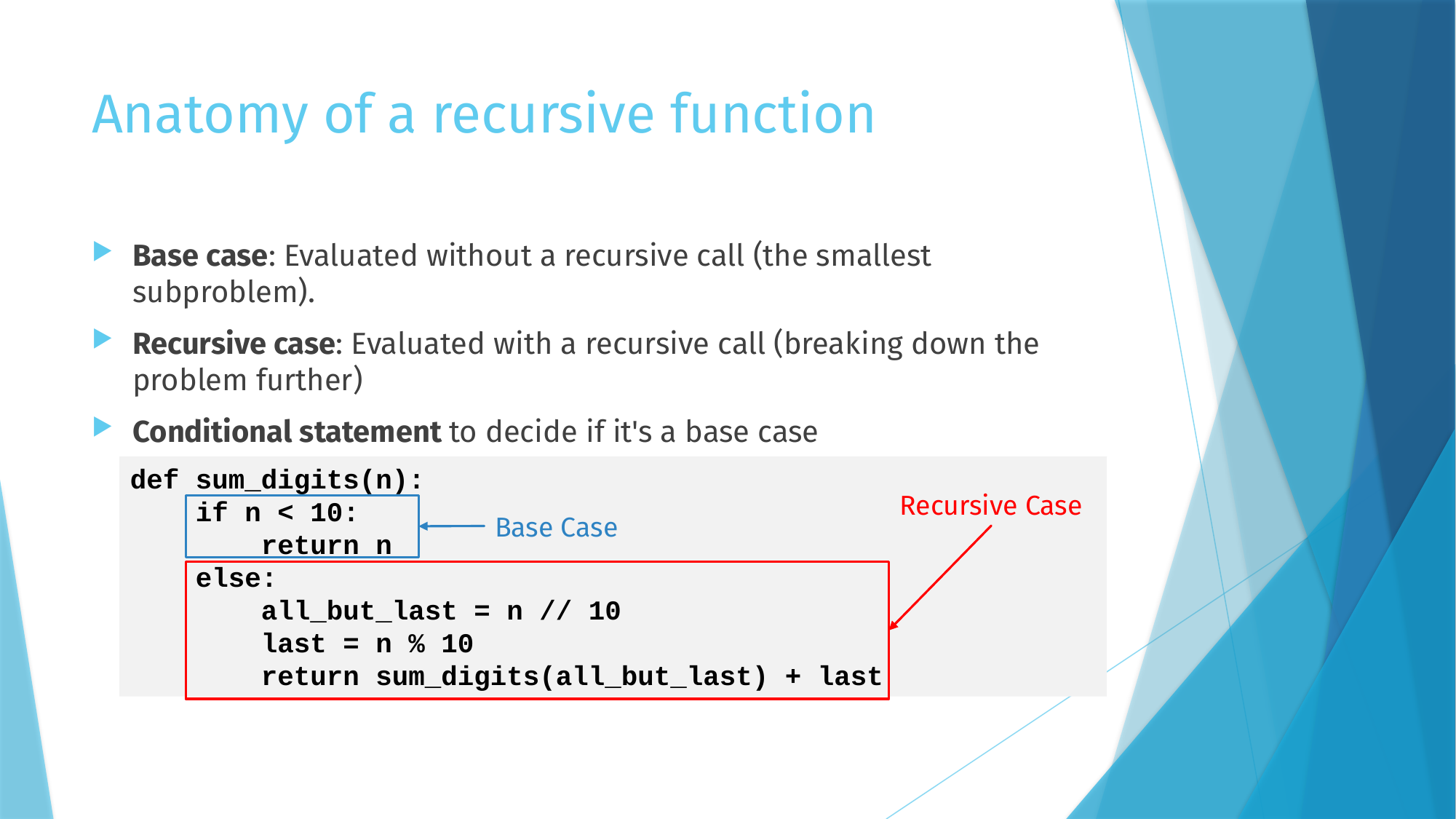

# Anatomy of a recursive function
Base case: Evaluated without a recursive call (the smallest subproblem).
Recursive case: Evaluated with a recursive call (breaking down the problem further)
Conditional statement to decide if it's a base case
def sum_digits(n):
    if n < 10:
        return n
    else:
        all_but_last = n // 10
        last = n % 10
        return sum_digits(all_but_last) + last
Recursive Case

Base Case